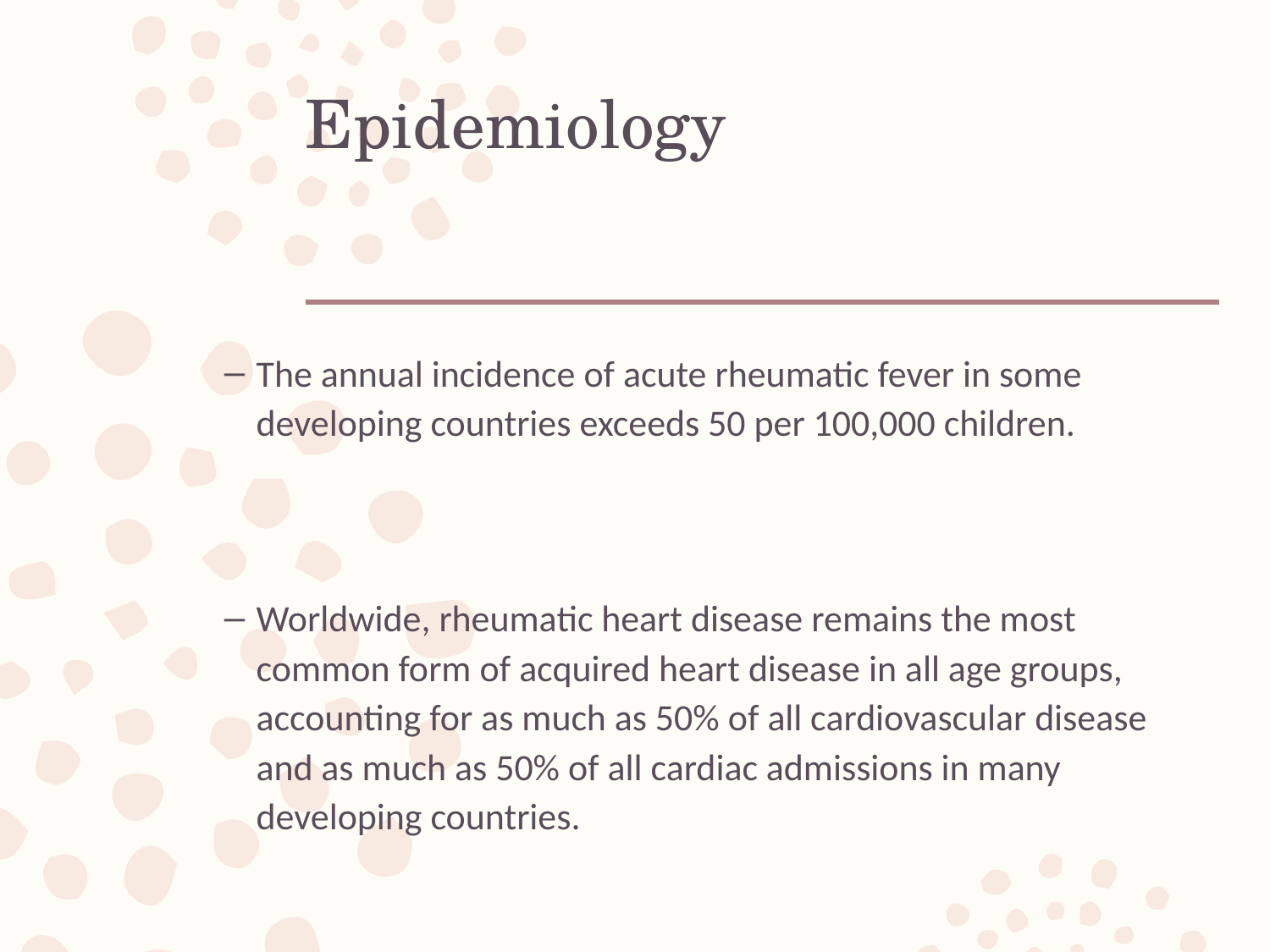

# Epidemiology
The annual incidence of acute rheumatic fever in some developing countries exceeds 50 per 100,000 children.

Worldwide, rheumatic heart disease remains the most common form of acquired heart disease in all age groups, accounting for as much as 50% of all cardiovascular disease and as much as 50% of all cardiac admissions in many developing countries.